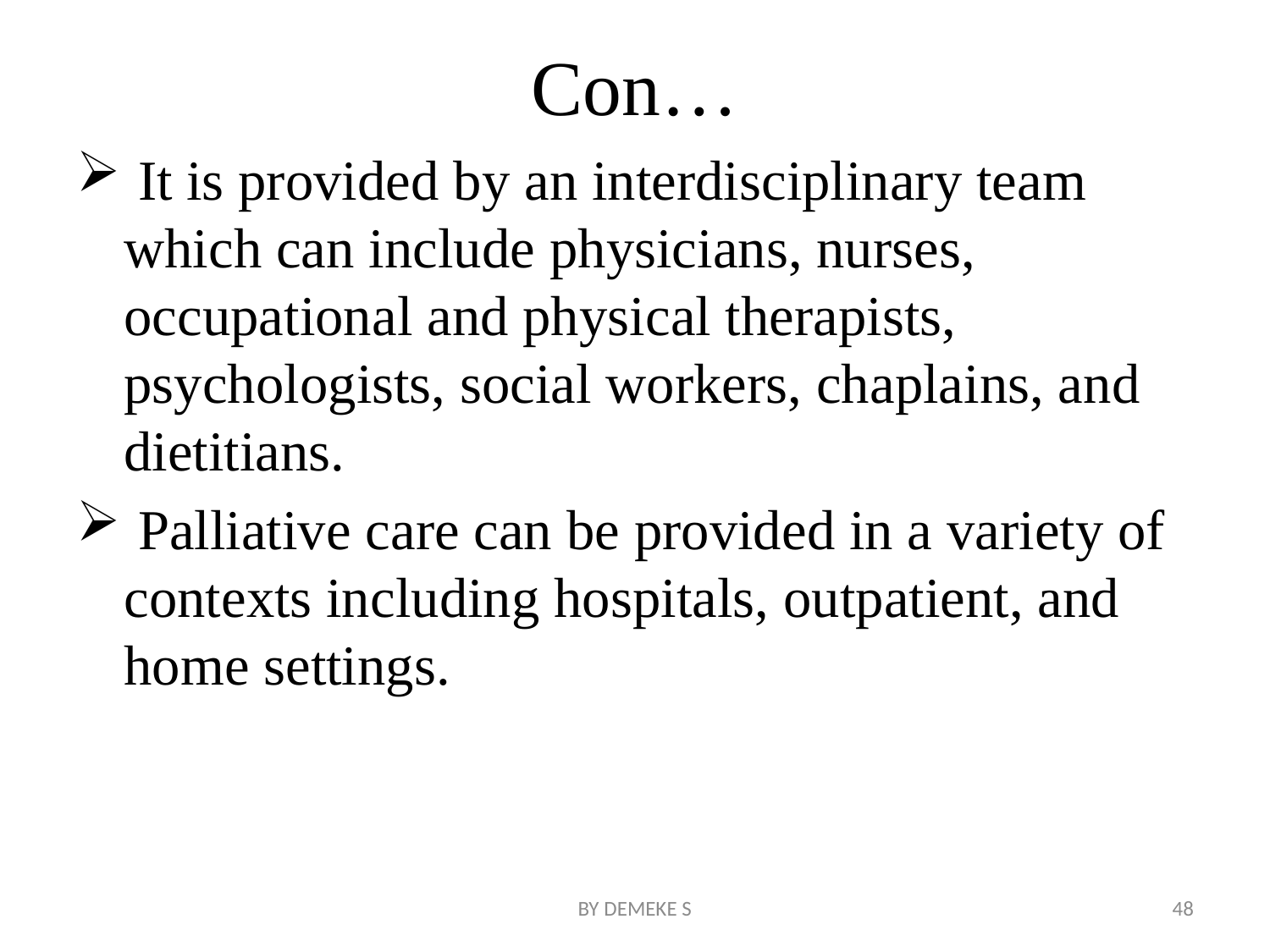

# Con…
 It is provided by an interdisciplinary team which can include physicians, nurses, occupational and physical therapists, psychologists, social workers, chaplains, and dietitians.
 Palliative care can be provided in a variety of contexts including hospitals, outpatient, and home settings.

BY DEMEKE S
48